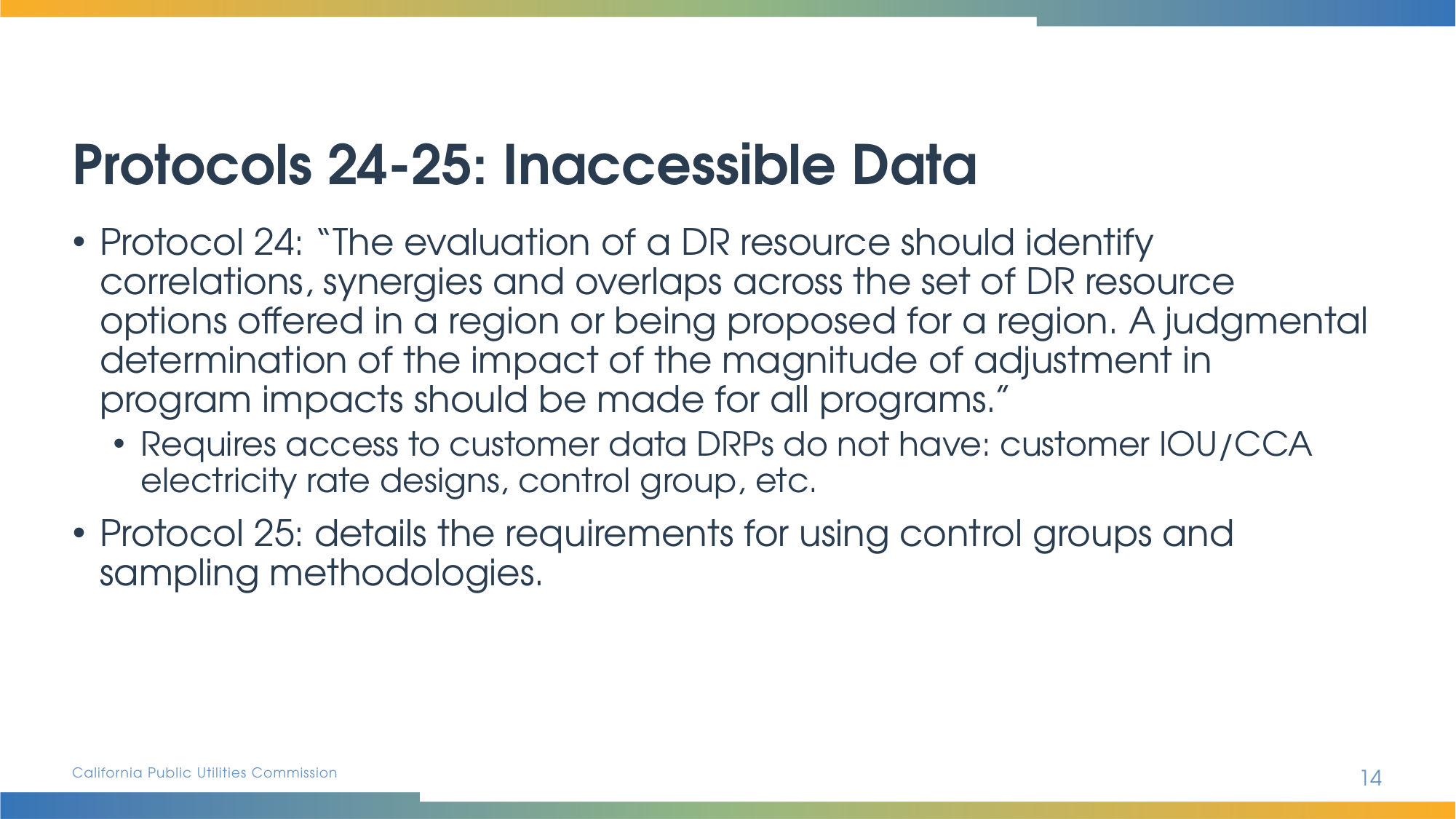

# Protocols 24-25: Inaccessible Data
Protocol 24: “The evaluation of a DR resource should identify correlations, synergies and overlaps across the set of DR resource options offered in a region or being proposed for a region. A judgmental determination of the impact of the magnitude of adjustment in program impacts should be made for all programs.”
Requires access to customer data DRPs do not have: customer IOU/CCA electricity rate designs, control group, etc.
Protocol 25: details the requirements for using control groups and sampling methodologies.
14